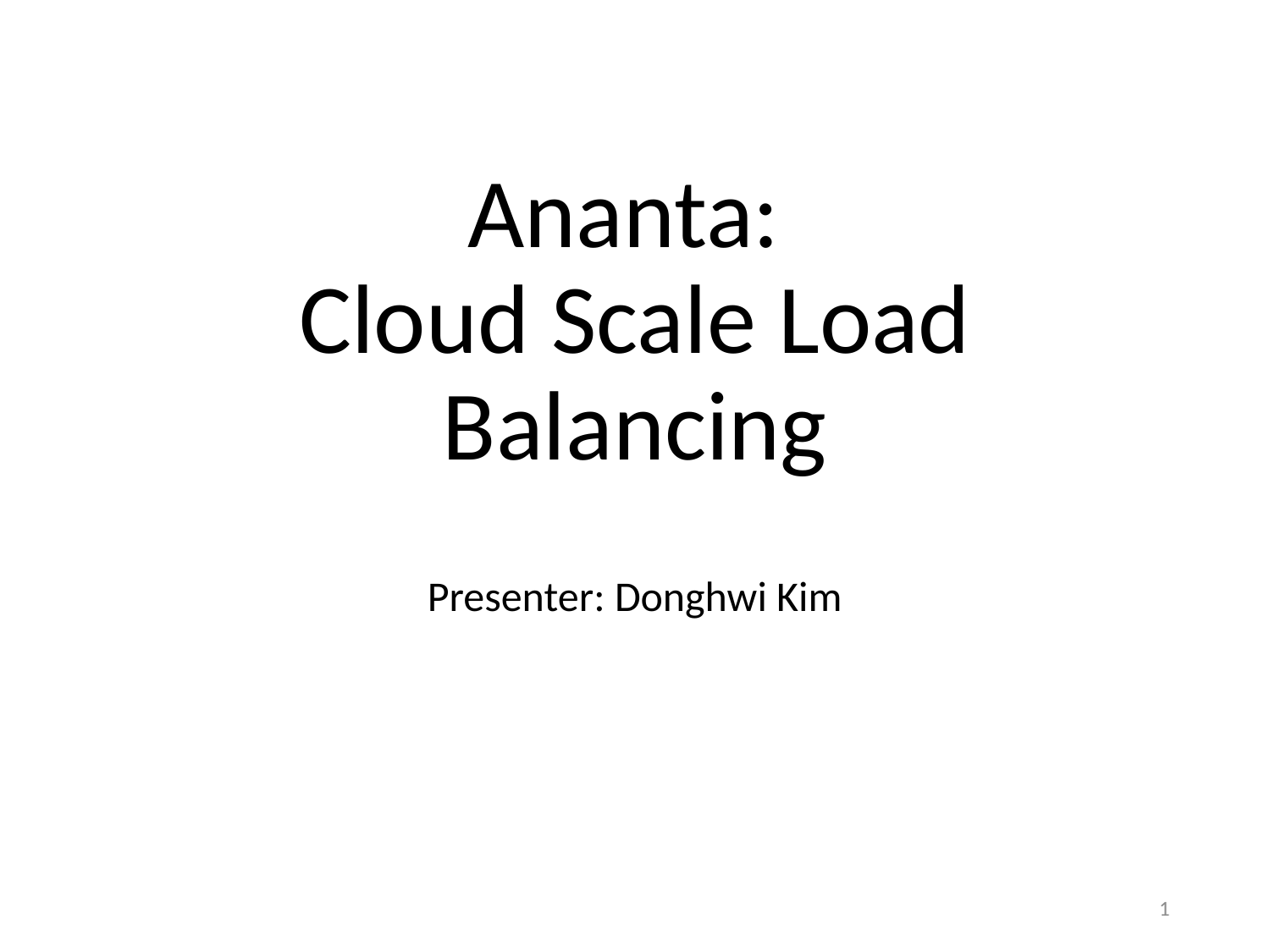

# Ananta: Cloud Scale Load Balancing

Presenter: Donghwi Kim
1